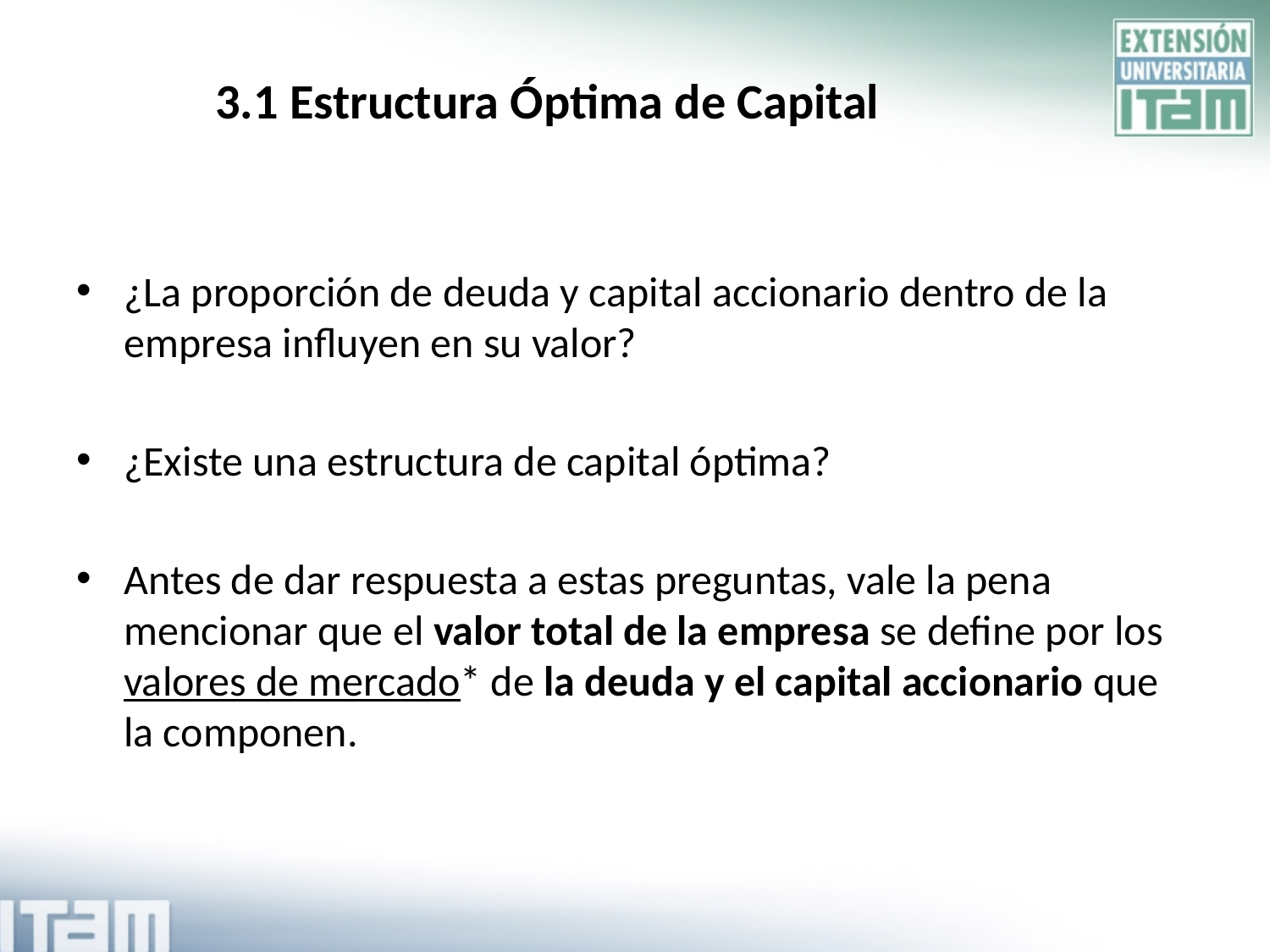

# 3.1 Estructura Óptima de Capital
¿La proporción de deuda y capital accionario dentro de la empresa influyen en su valor?

¿Existe una estructura de capital óptima?

Antes de dar respuesta a estas preguntas, vale la pena mencionar que el valor total de la empresa se define por los valores de mercado* de la deuda y el capital accionario que la componen.